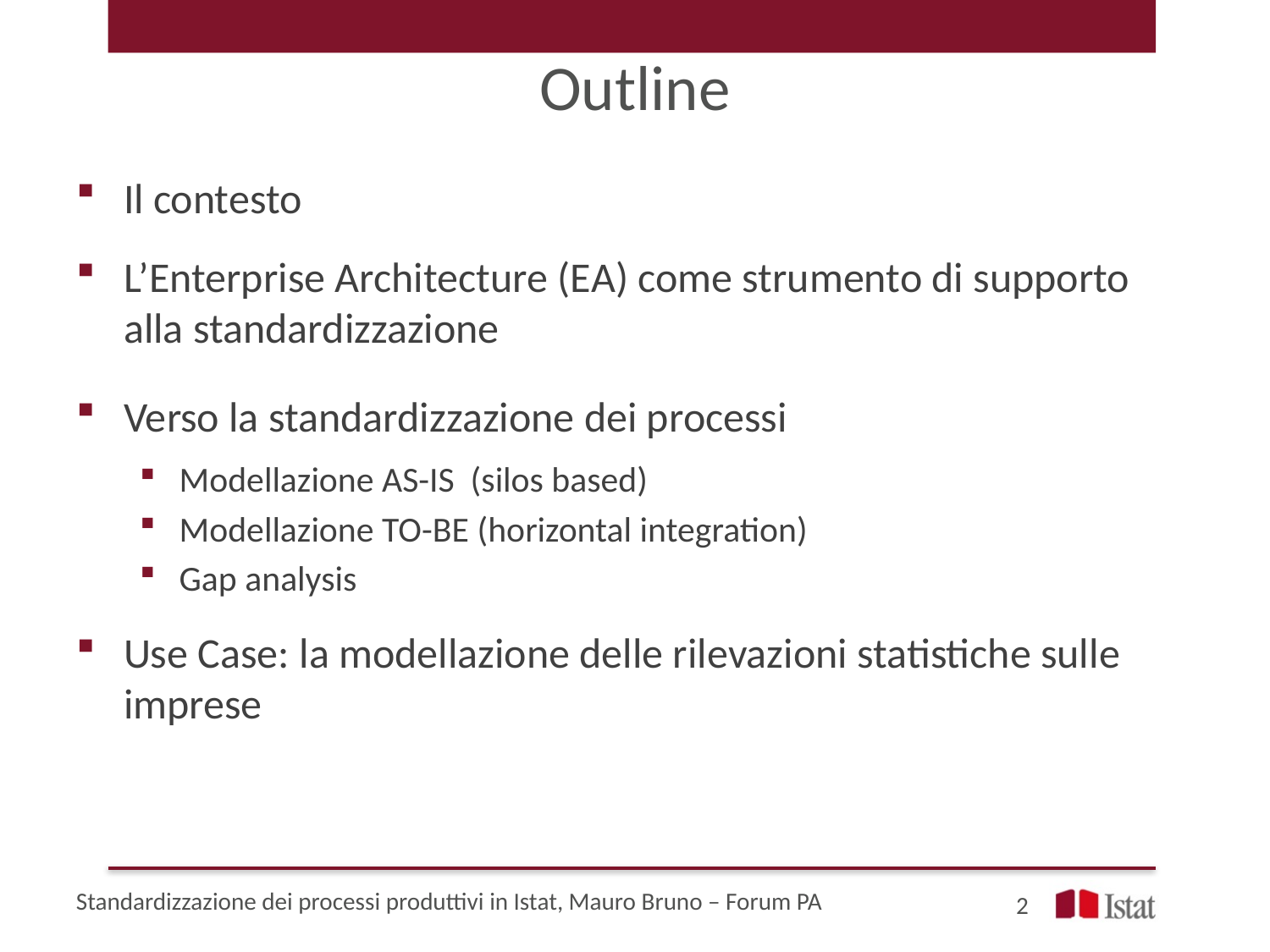

# Outline
Il contesto

L’Enterprise Architecture (EA) come strumento di supporto alla standardizzazione

Verso la standardizzazione dei processi

Modellazione AS-IS  (silos based)
Modellazione TO-BE (horizontal integration)
Gap analysis

Use Case: la modellazione delle rilevazioni statistiche sulle imprese

Standardizzazione dei processi produttivi in Istat, Mauro Bruno – Forum PA
2